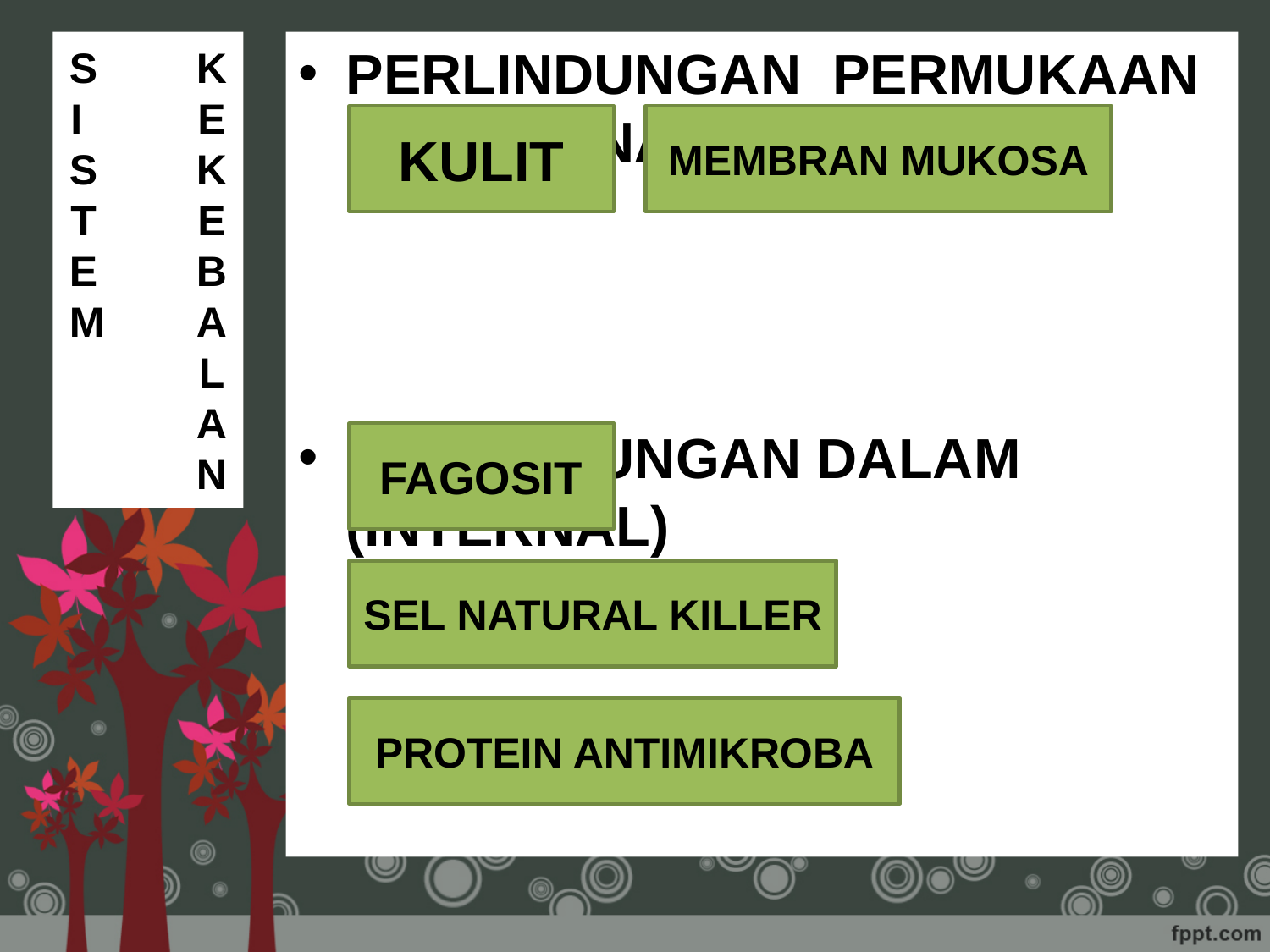

# S	K I	E S	K T	E E	B M	A L	A N
PERLINDUNGAN  PERMUKAAN (EKSTERNAL)

PERLINDUNGAN DALAM (INTERNAL)

KULIT
MEMBRAN MUKOSA
FAGOSIT
SEL NATURAL KILLER
PROTEIN ANTIMIKROBA